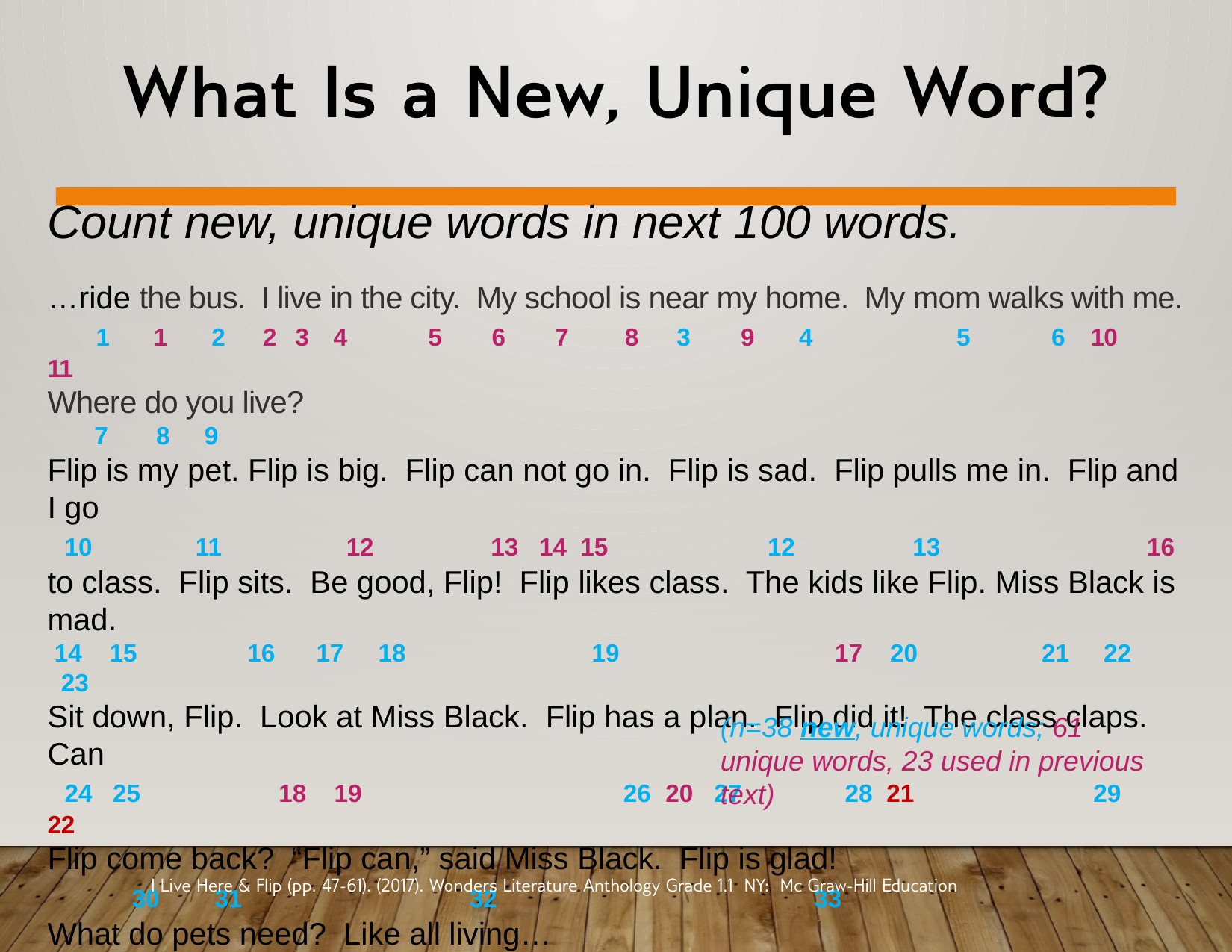

What Is a New, Unique Word?

Count new, unique words in next 100 words.

…ride the bus.  I live in the city.  My school is near my home.  My mom walks with me.
      1       1       2      2   3    4             5        6        7         8      3        9       4                       5             6    10        11
Where do you live?
       7       8     9
Flip is my pet. Flip is big.  Flip can not go in.  Flip is sad.  Flip pulls me in.  Flip and I go
  10               11                  12                 13   14  15                       12                 13                              16
to class.  Flip sits.  Be good, Flip!  Flip likes class.  The kids like Flip. Miss Black is mad.
 14    15                16      17     18                           19                               17    20                  21     22           23
Sit down, Flip.  Look at Miss Black.  Flip has a plan.  Flip did it!  The class claps.  Can
  24   25                    18    19                                      26  20   27               28  21                          29          22
Flip come back?  “Flip can,” said Miss Black.  Flip is glad!
            30        31                                 32                                              33
What do pets need?  Like all living…
     34            35      36          23    37    38

(n=38 new, unique words; 61 unique words, 23 used in previous text)
I Live Here & Flip (pp. 47-61). (2017). Wonders Literature Anthology Grade 1.1  NY:  Mc Graw-Hill Education